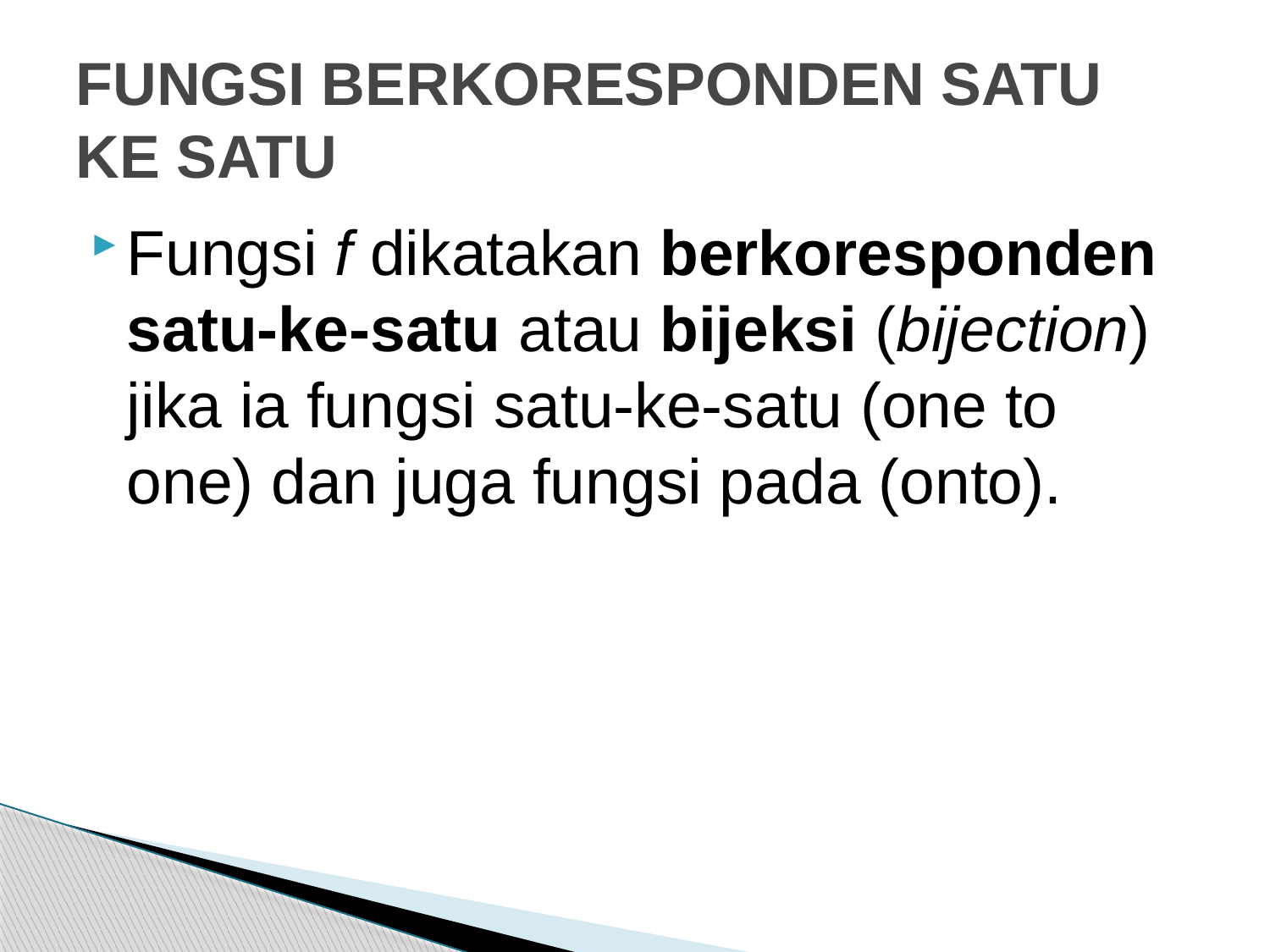

# FUNGSI BERKORESPONDEN SATU KE SATU
Fungsi f dikatakan berkoresponden satu-ke-satu atau bijeksi (bijection) jika ia fungsi satu-ke-satu (one to one) dan juga fungsi pada (onto).